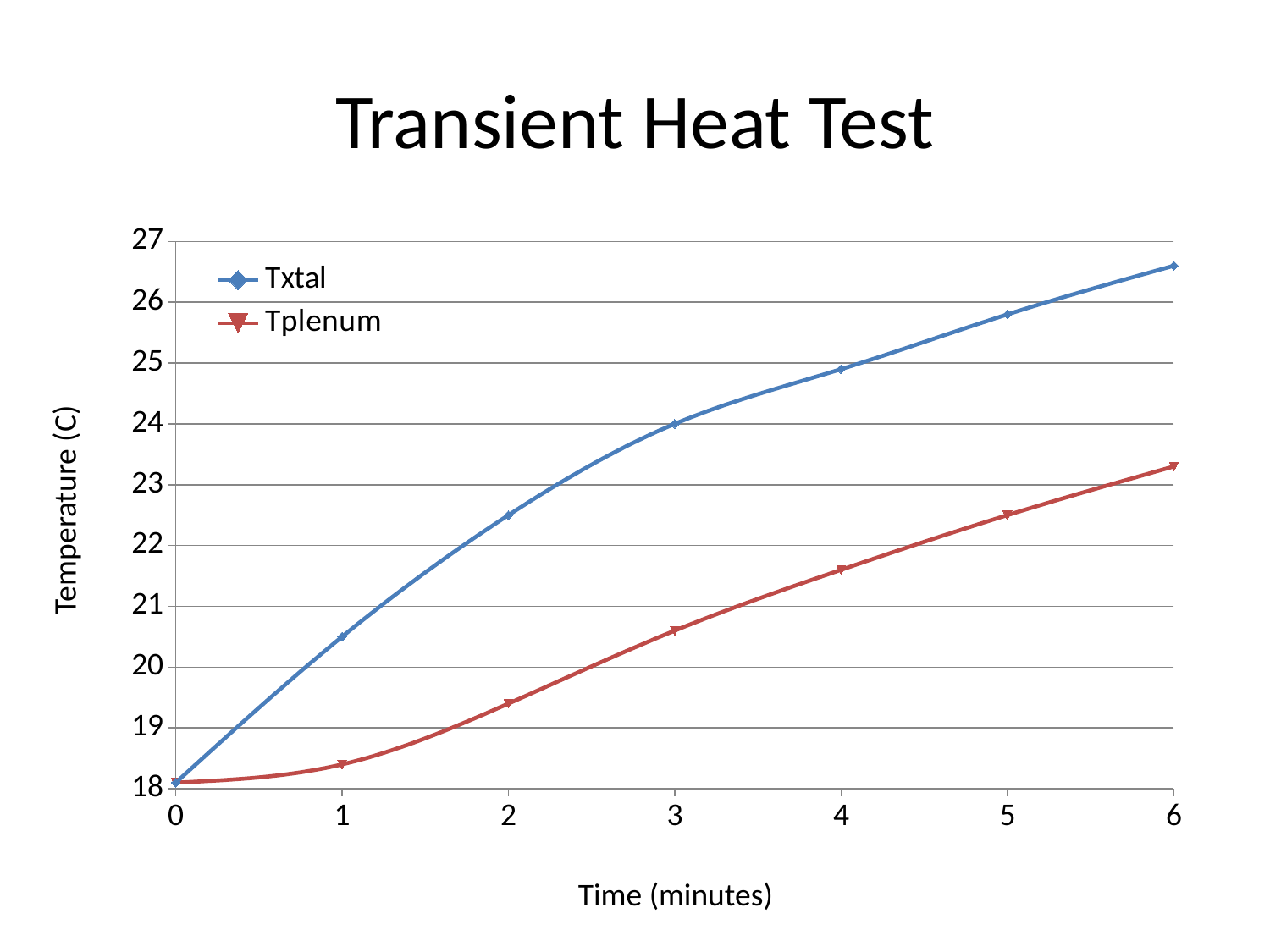

# Transient Heat Test

### Chart

| Category | Txtal | Tplenum |
|---|---|---|
Temperature (C)
Time (minutes)